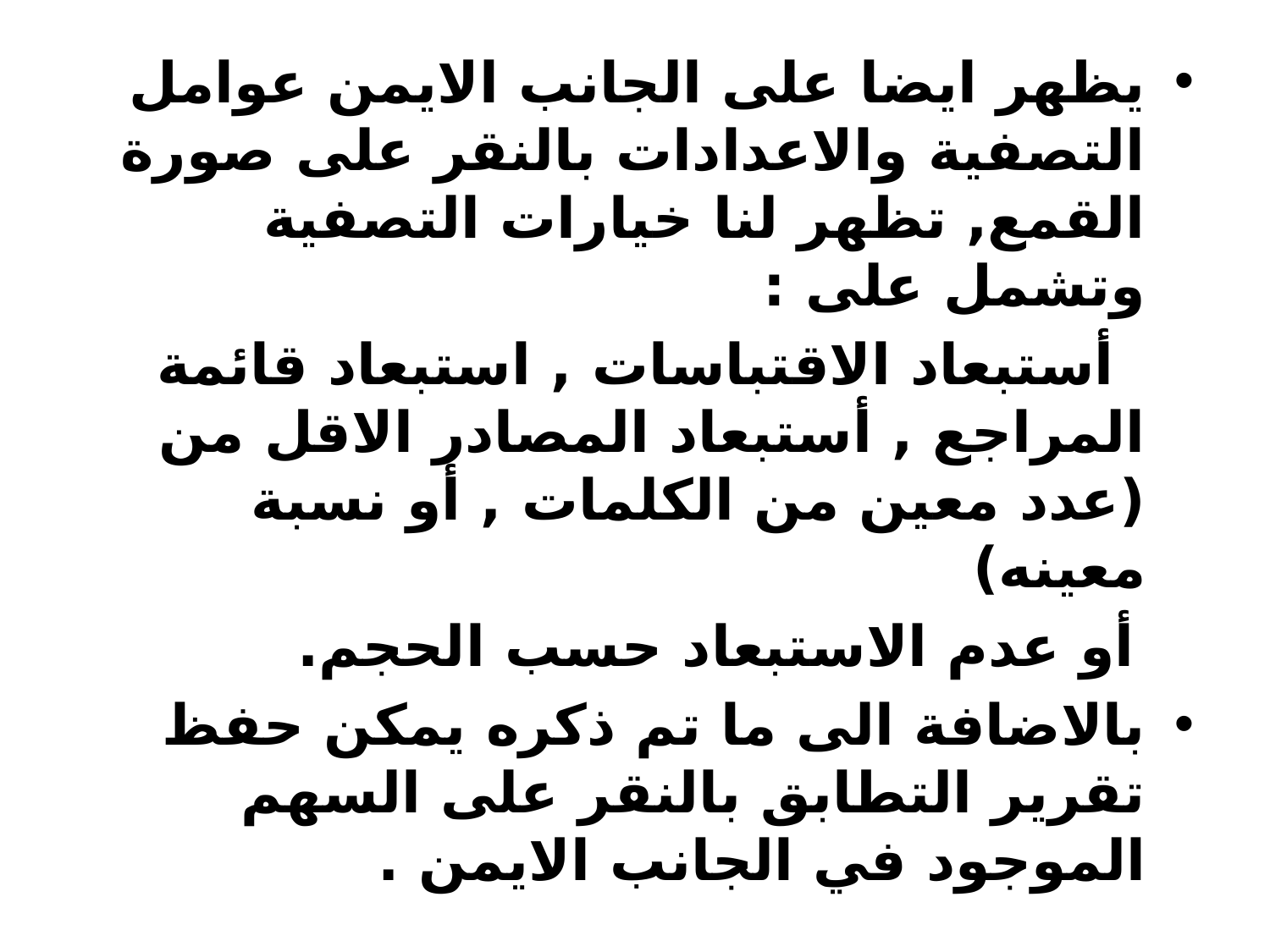

يظهر ايضا على الجانب الايمن عوامل التصفية والاعدادات بالنقر على صورة القمع, تظهر لنا خيارات التصفية وتشمل على :
    أستبعاد الاقتباسات , استبعاد قائمة المراجع , أستبعاد المصادر الاقل من (عدد معين من الكلمات , أو نسبة معينه)
   أو عدم الاستبعاد حسب الحجم.
بالاضافة الى ما تم ذكره يمكن حفظ تقرير التطابق بالنقر على السهم الموجود في الجانب الايمن .